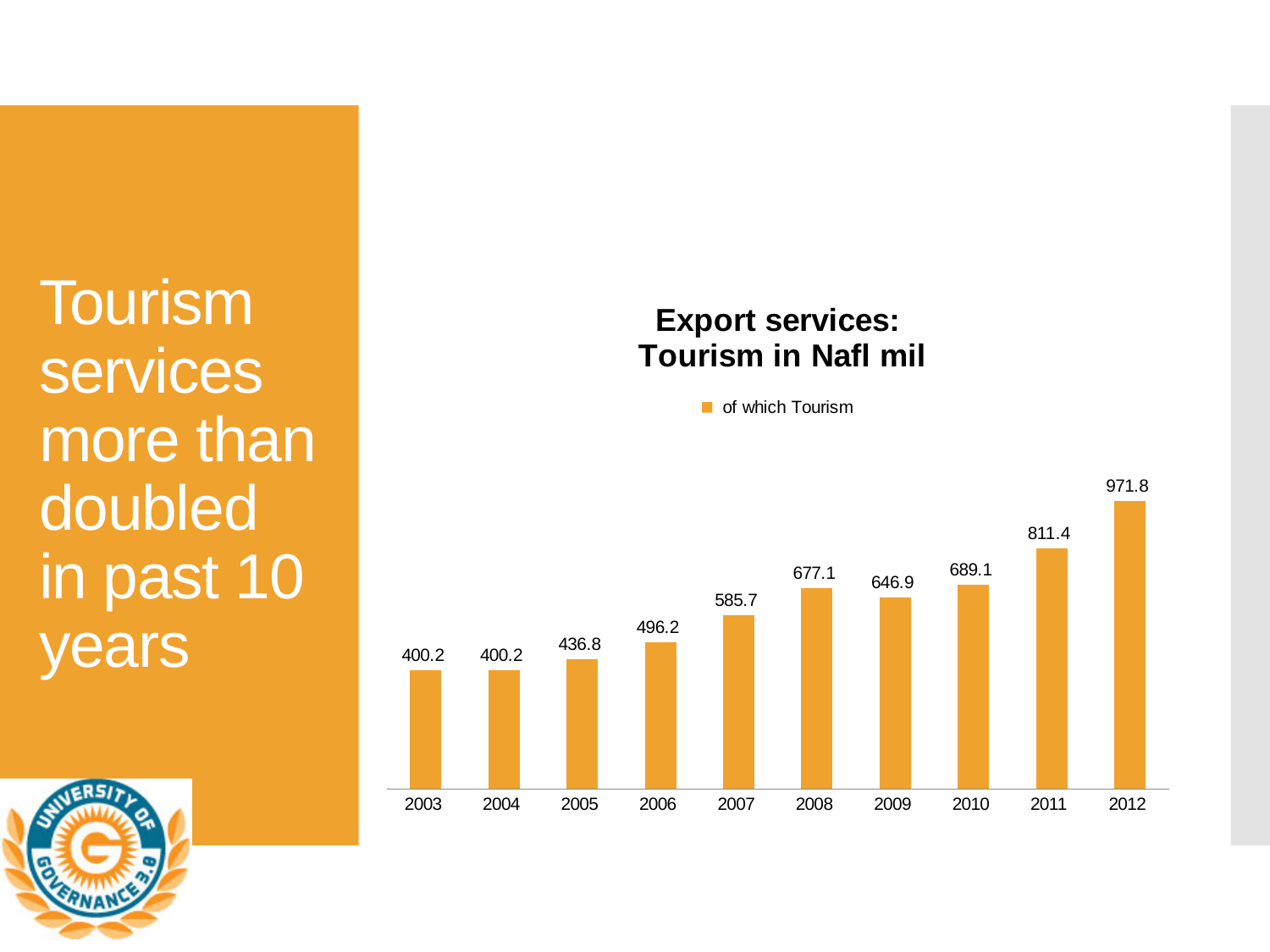

# Tourism services more than doubled in past 10 years

### Chart: Export services:
 Tourism in Nafl mil

| Category |  of which Tourism |
|---|---|
| 2003 | 400.2 |
| 2004 | 400.2 |
| 2005 | 436.8 |
| 2006 | 496.2 |
| 2007 | 585.7 |
| 2008 | 677.1 |
| 2009 | 646.9 |
| 2010 | 689.1 |
| 2011 | 811.4 |
| 2012 | 971.8 |